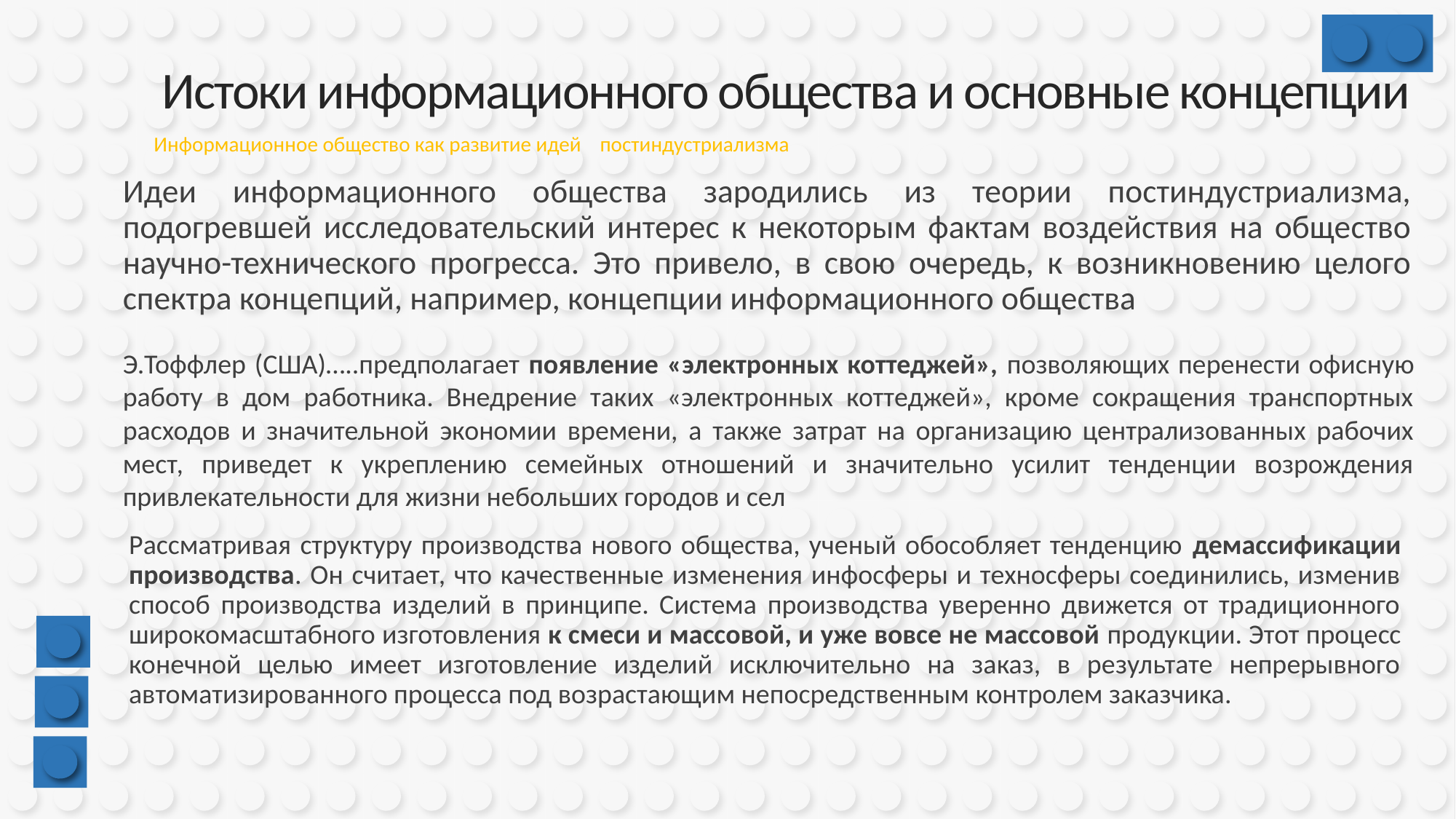

Истоки информационного общества и основные концепции
Информационное общество как развитие идей    постиндустриализма
Идеи информационного общества зародились из теории постиндустриализма, подогревшей исследовательский интерес к некоторым фактам воздействия на общество научно-технического прогресса. Это привело, в свою очередь, к возникновению целого спектра концепций, например, концепции информационного общества
Э.Тоффлер (США)…..предполагает появление «электронных коттеджей», позволяющих перенести офисную работу в дом работника. Внедрение таких «электронных коттеджей», кроме сокращения транспортных расходов и значительной экономии времени, а также затрат на организацию централизованных рабочих мест, приведет к укреплению семейных отношений и значительно усилит тенденции возрождения привлекательности для жизни небольших городов и сел
Рассматривая структуру производства нового общества, ученый обособляет тенденцию демассификации производства. Он считает, что качественные изменения инфосферы и техносферы соединились, изменив способ производства изделий в принципе. Система производства уверенно движется от традиционного широкомасштабного изготовления к смеси и массовой, и уже вовсе не массовой продукции. Этот процесс конечной целью имеет изготовление изделий исключительно на заказ, в результате непрерывного автоматизированного процесса под возрастающим непосредственным контролем заказчика.